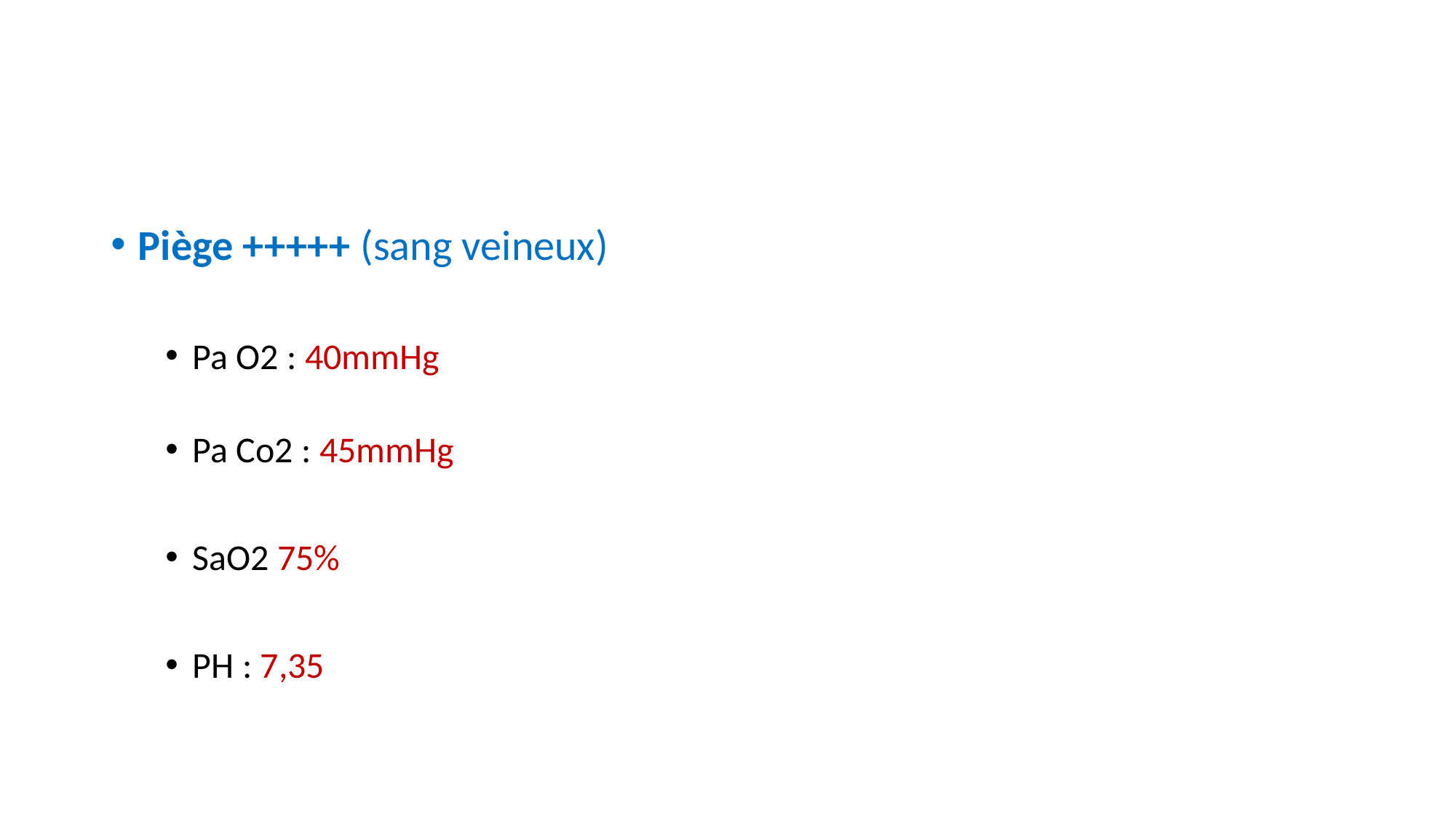

Piège +++++ (sang veineux)

Pa O2 : 40mmHg

Pa Co2 : 45mmHg

SaO2 75%

PH : 7,35